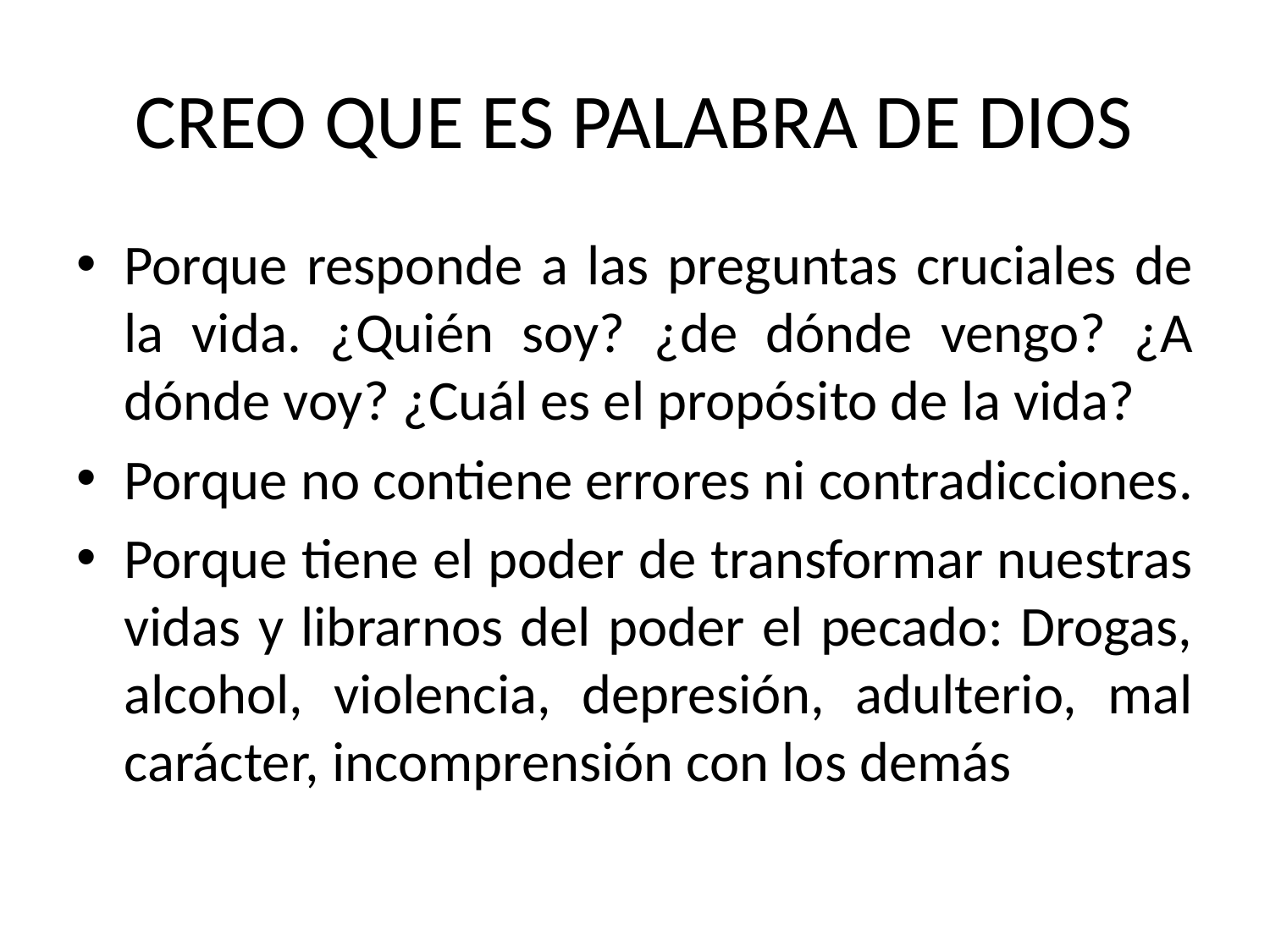

# CREO QUE ES PALABRA DE DIOS
Porque responde a las preguntas cruciales de la vida. ¿Quién soy? ¿de dónde vengo? ¿A dónde voy? ¿Cuál es el propósito de la vida?
Porque no contiene errores ni contradicciones.
Porque tiene el poder de transformar nuestras vidas y librarnos del poder el pecado: Drogas, alcohol, violencia, depresión, adulterio, mal carácter, incomprensión con los demás